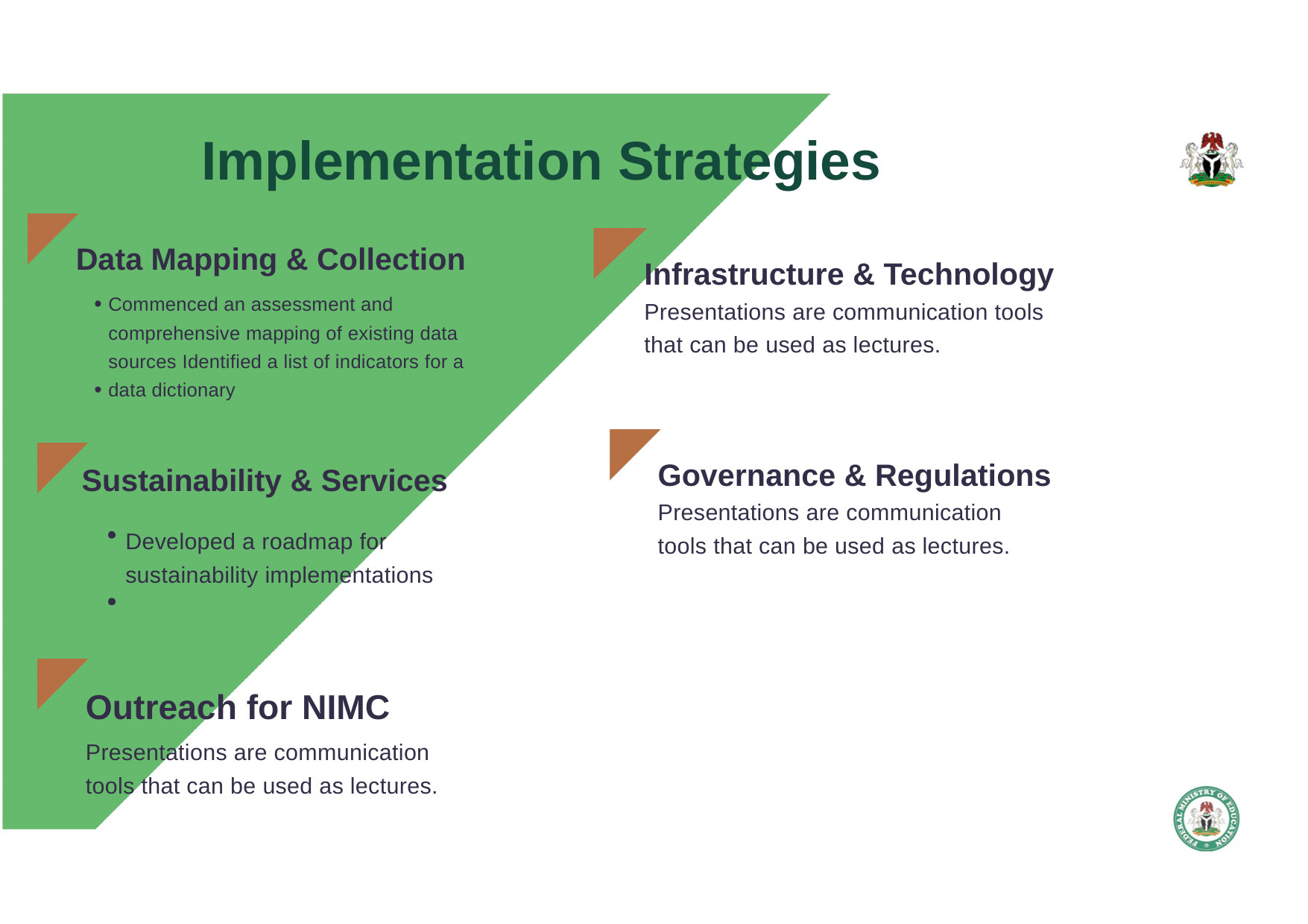

Implementation Strategies

Data Mapping & Collection
Infrastructure & Technology
Presentations are communication tools that can be used as lectures.
Commenced an assessment and comprehensive mapping of existing data sources Identified a list of indicators for a data dictionary
Governance & Regulations
Presentations are communication tools that can be used as lectures.
Sustainability & Services
Developed a roadmap for sustainability implementations
Outreach for NIMC
Presentations are communication tools that can be used as lectures.